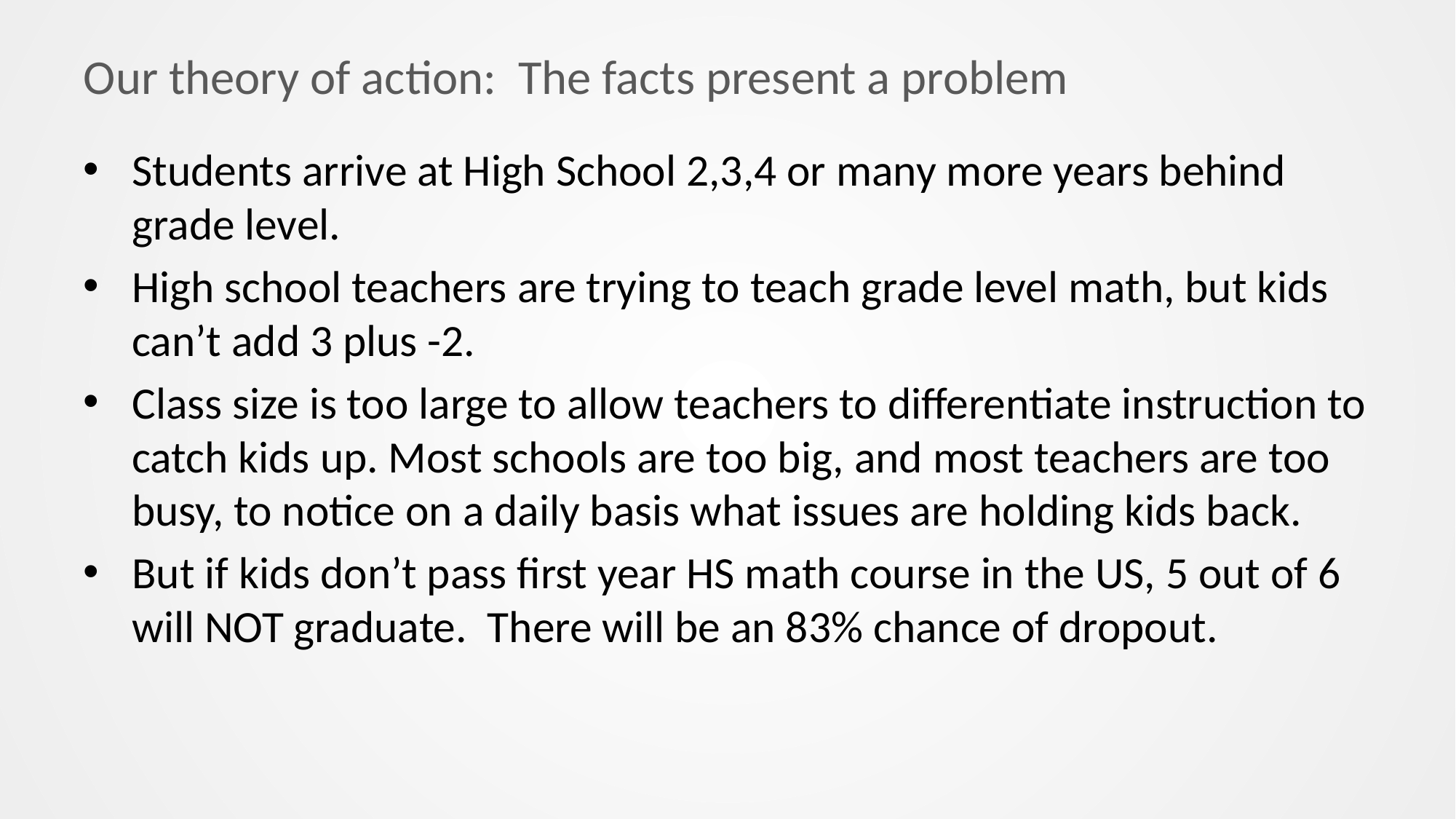

# Our theory of action:  The facts present a problem
Students arrive at High School 2,3,4 or many more years behind grade level.
High school teachers are trying to teach grade level math, but kids can’t add 3 plus -2.
Class size is too large to allow teachers to differentiate instruction to catch kids up. Most schools are too big, and most teachers are too busy, to notice on a daily basis what issues are holding kids back.
But if kids don’t pass first year HS math course in the US, 5 out of 6 will NOT graduate.  There will be an 83% chance of dropout.